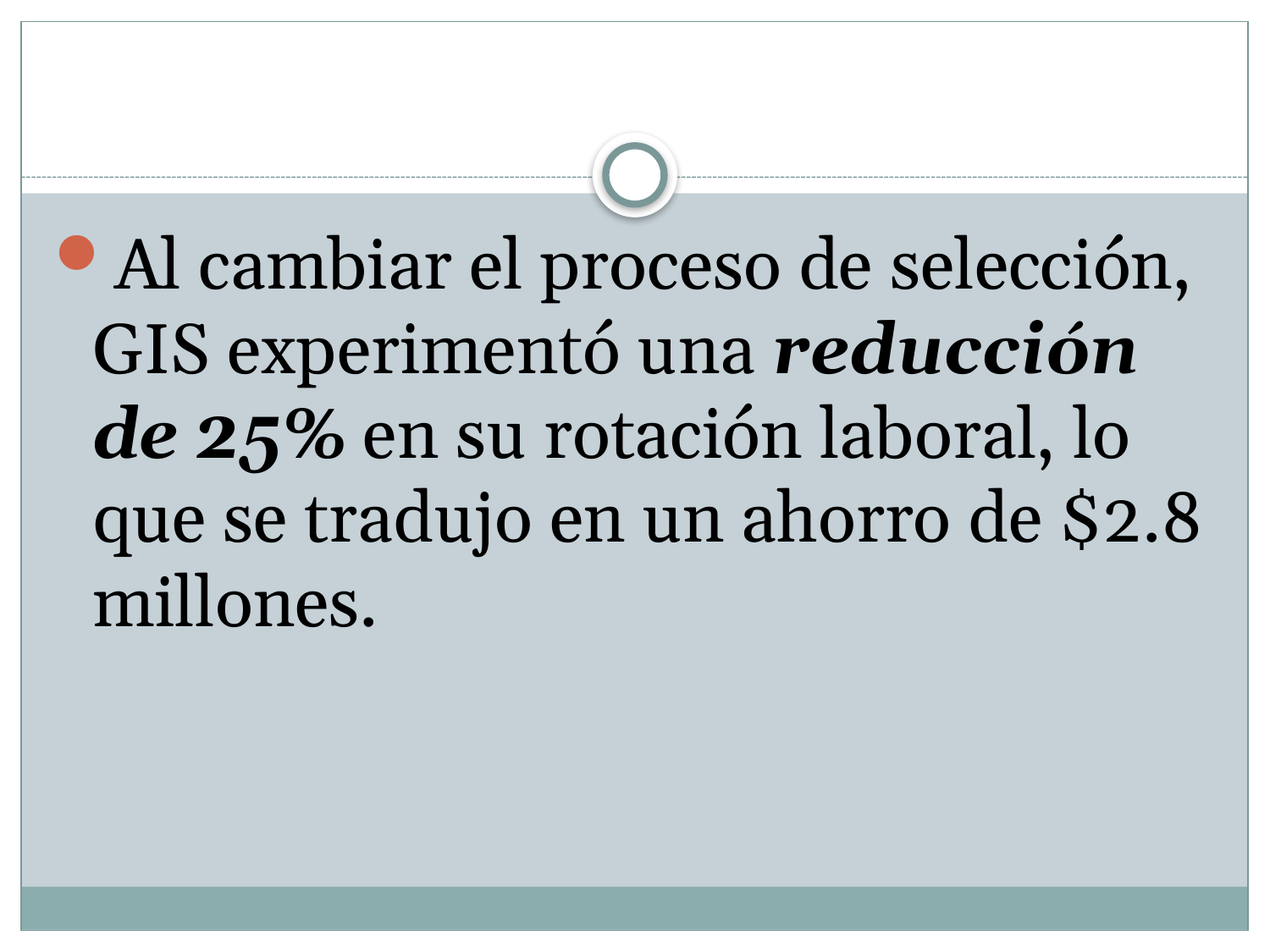

#
Al cambiar el proceso de selección, GIS experimentó una reducción de 25% en su rotación laboral, lo que se tradujo en un ahorro de $2.8 millones.